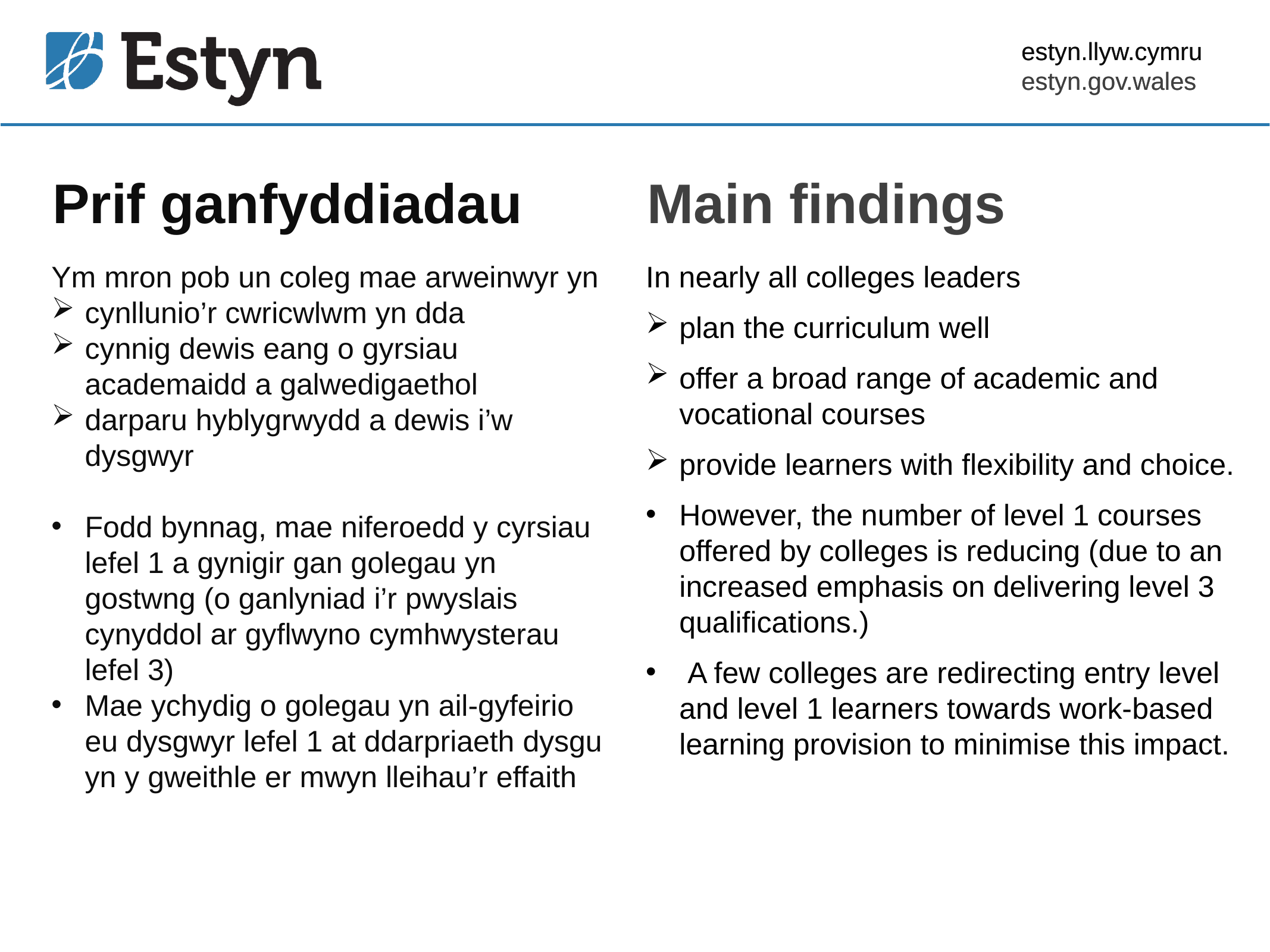

estyn.llyw.cymru
estyn.gov.wales
# Prif ganfyddiadau
Main findings
Ym mron pob un coleg mae arweinwyr yn
cynllunio’r cwricwlwm yn dda
cynnig dewis eang o gyrsiau academaidd a galwedigaethol
darparu hyblygrwydd a dewis i’w dysgwyr

Fodd bynnag, mae niferoedd y cyrsiau lefel 1 a gynigir gan golegau yn gostwng (o ganlyniad i’r pwyslais cynyddol ar gyflwyno cymhwysterau lefel 3)
Mae ychydig o golegau yn ail-gyfeirio eu dysgwyr lefel 1 at ddarpriaeth dysgu yn y gweithle er mwyn lleihau’r effaith

In nearly all colleges leaders
plan the curriculum well
offer a broad range of academic and vocational courses
provide learners with flexibility and choice.
However, the number of level 1 courses offered by colleges is reducing (due to an increased emphasis on delivering level 3 qualifications.)
 A few colleges are redirecting entry level and level 1 learners towards work-based learning provision to minimise this impact.